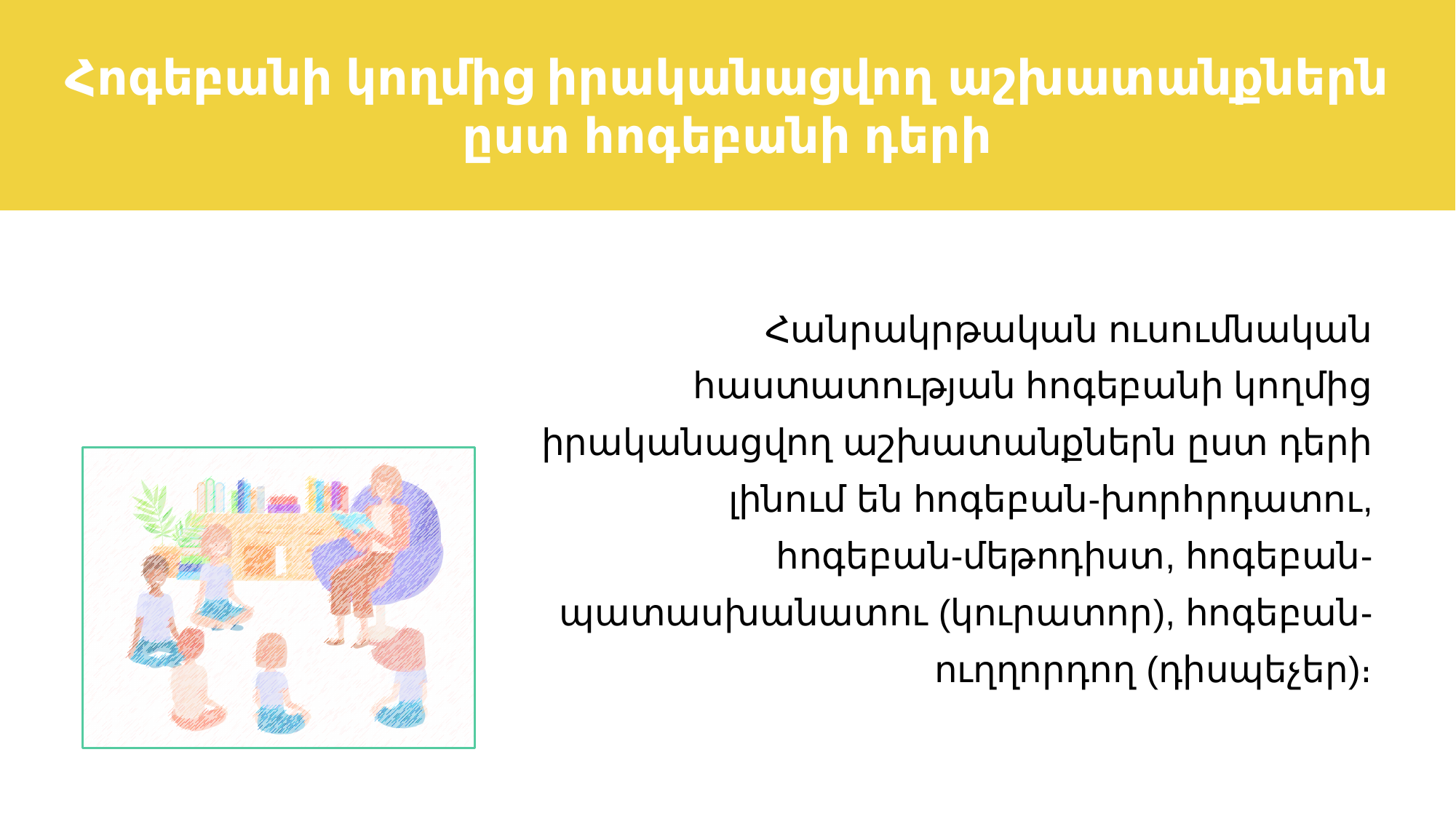

Հոգեբանի կողմից իրականացվող աշխատանքներն ըստ հոգեբանի դերի
Հանրակրթական ուսումնական հաստատության հոգեբանի կողմից իրականացվող աշխատանքներն ըստ դերի լինում են հոգեբան-խորհրդատու, հոգեբան-մեթոդիստ, հոգեբան-պատասխանատու (կուրատոր), հոգեբան-ուղղորդող (դիսպեչեր)։